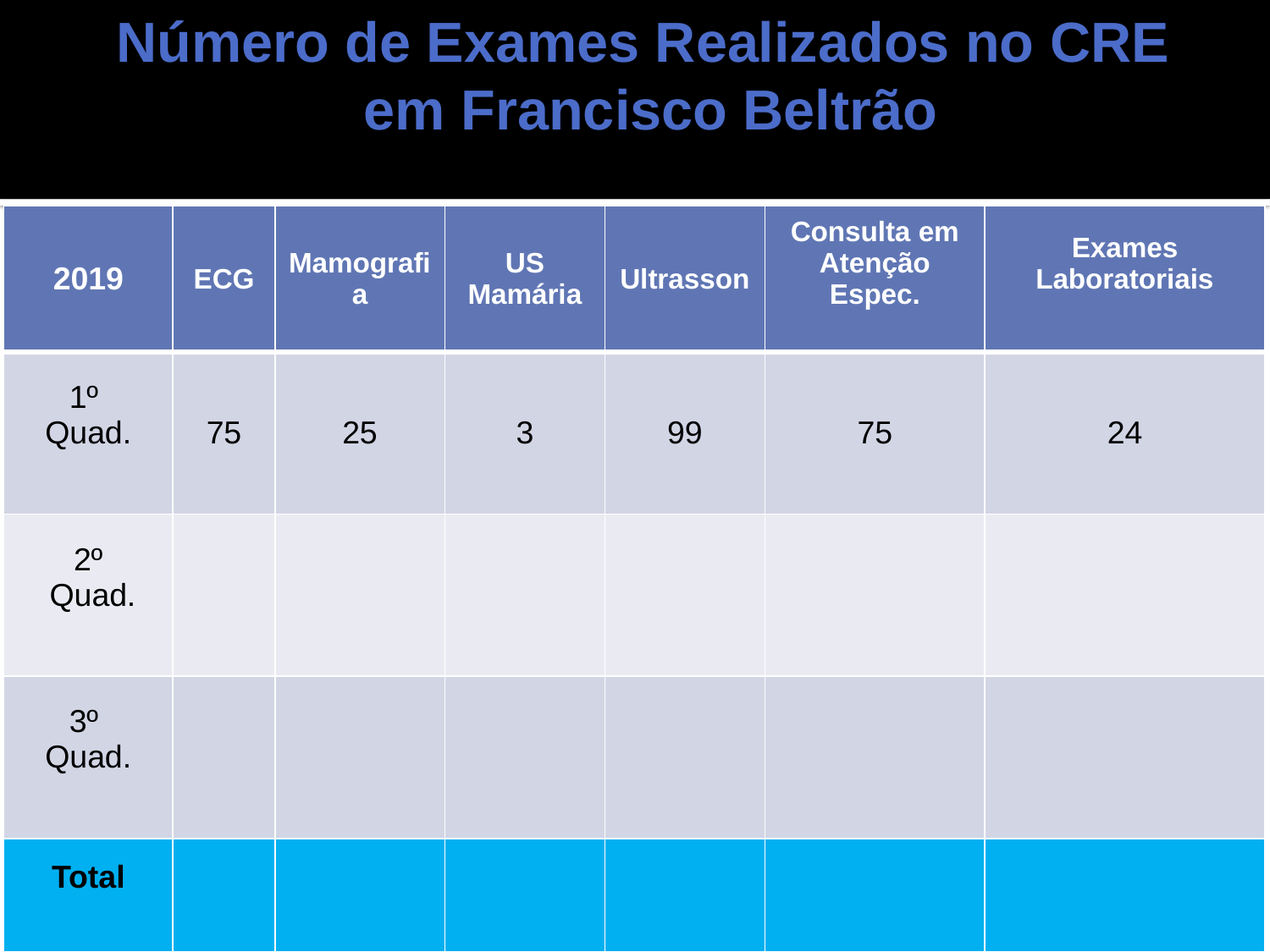

# Número de Exames Realizados no CRE em Francisco Beltrão
| 2019 | ECG | Mamografia | US Mamária | Ultrasson | Consulta em Atenção Espec. | Exames Laboratoriais |
| --- | --- | --- | --- | --- | --- | --- |
| 1º Quad. | 75 | 25 | 3 | 99 | 75 | 24 |
| 2º Quad. |  |  |  |  |  |  |
| 3º Quad. |  |  |  |  |  |  |
| Total |  |  |  |  |  |  |